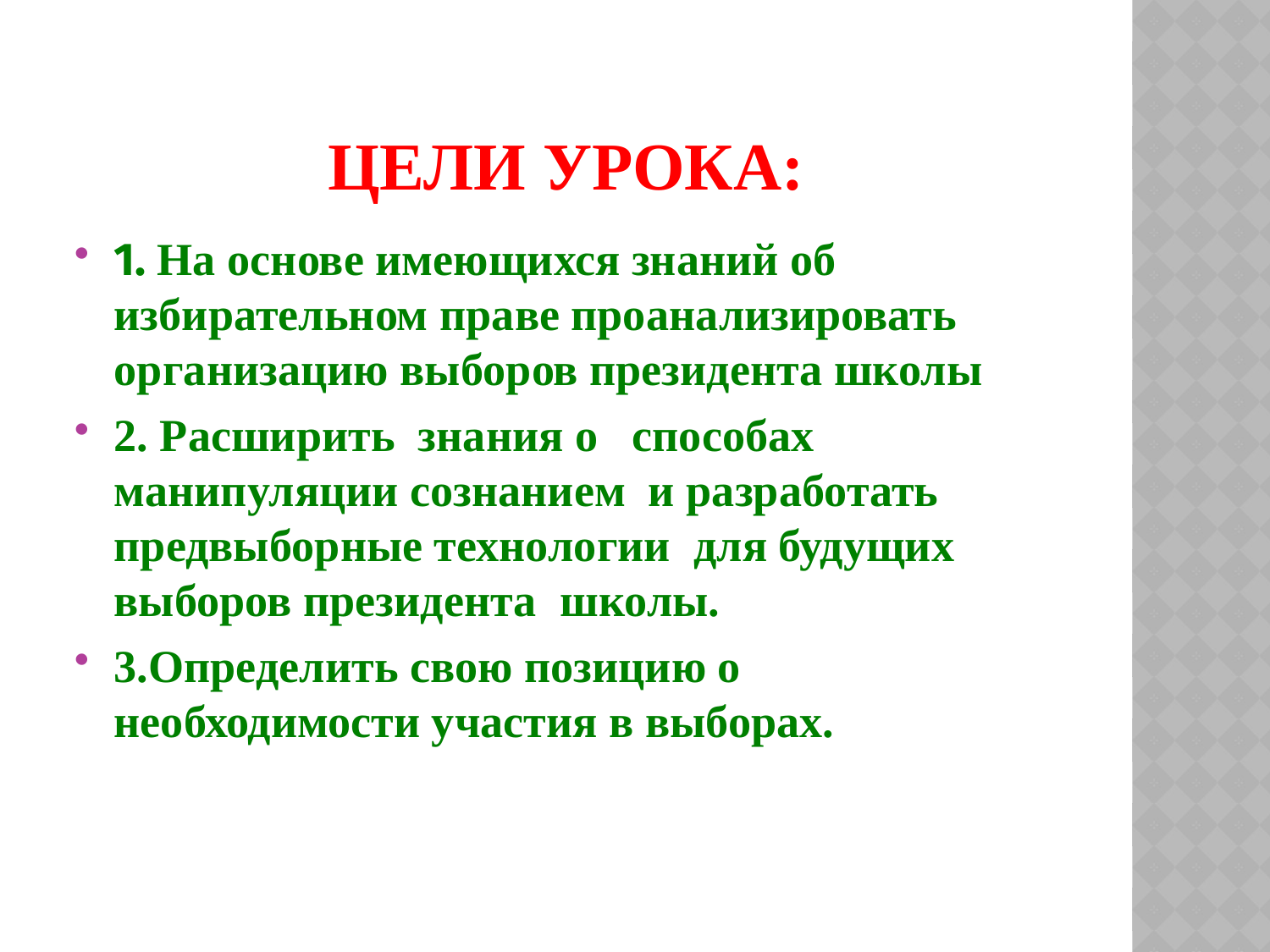

# Цели урока:
1. На основе имеющихся знаний об избирательном праве проанализировать организацию выборов президента школы
2. Расширить  знания о   способах манипуляции сознанием  и разработать предвыборные технологии  для будущих выборов президента  школы.
3.Определить свою позицию о необходимости участия в выборах.